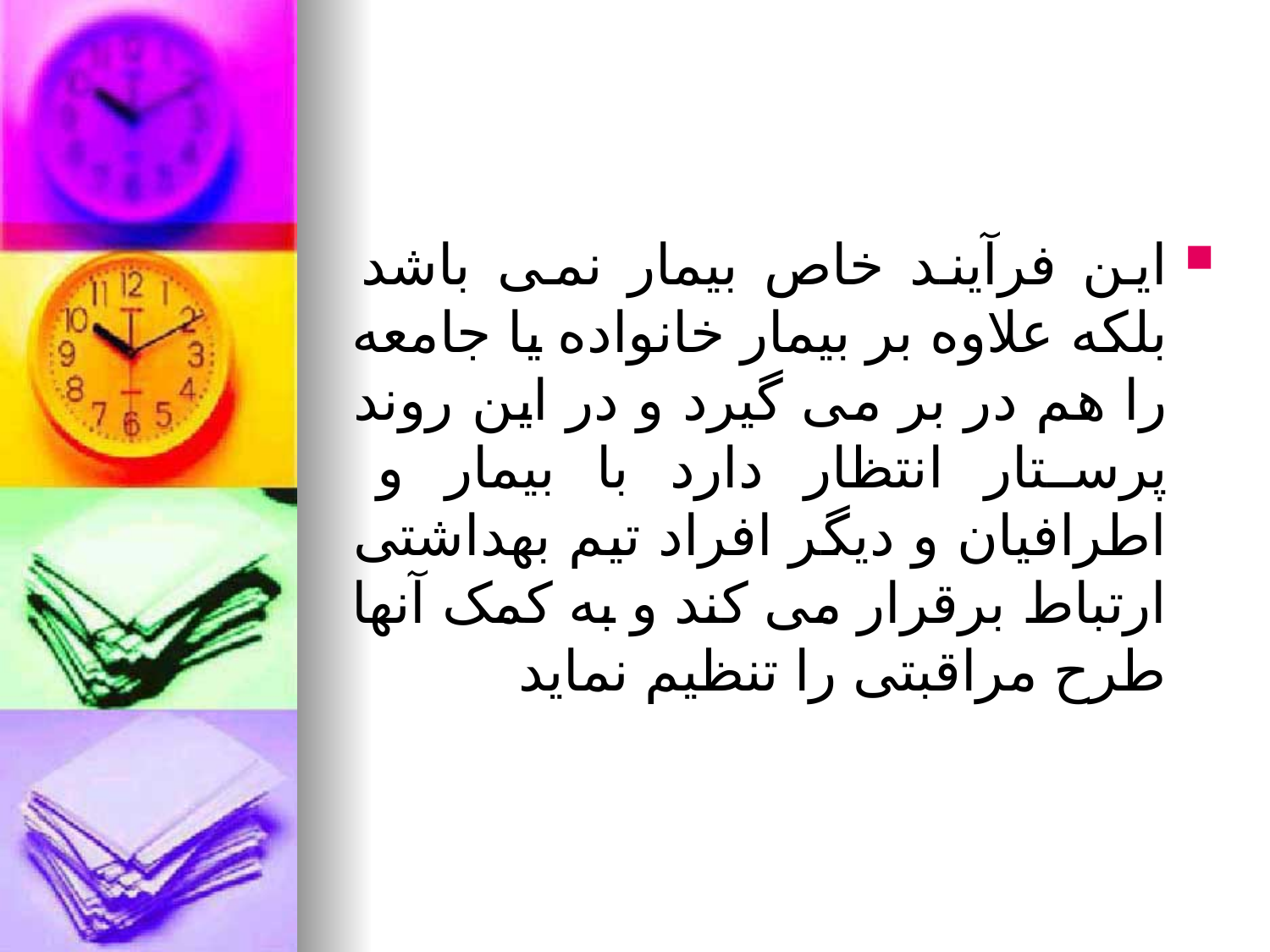

این فرآیند خاص بیمار نمی باشد بلکه علاوه بر بیمار خانواده یا جامعه را هم در بر می گیرد و در این روند پرستار انتظار دارد با بیمار و اطرافیان و دیگر افراد تیم بهداشتی ارتباط برقرار می کند و به کمک آنها طرح مراقبتی را تنظیم نماید